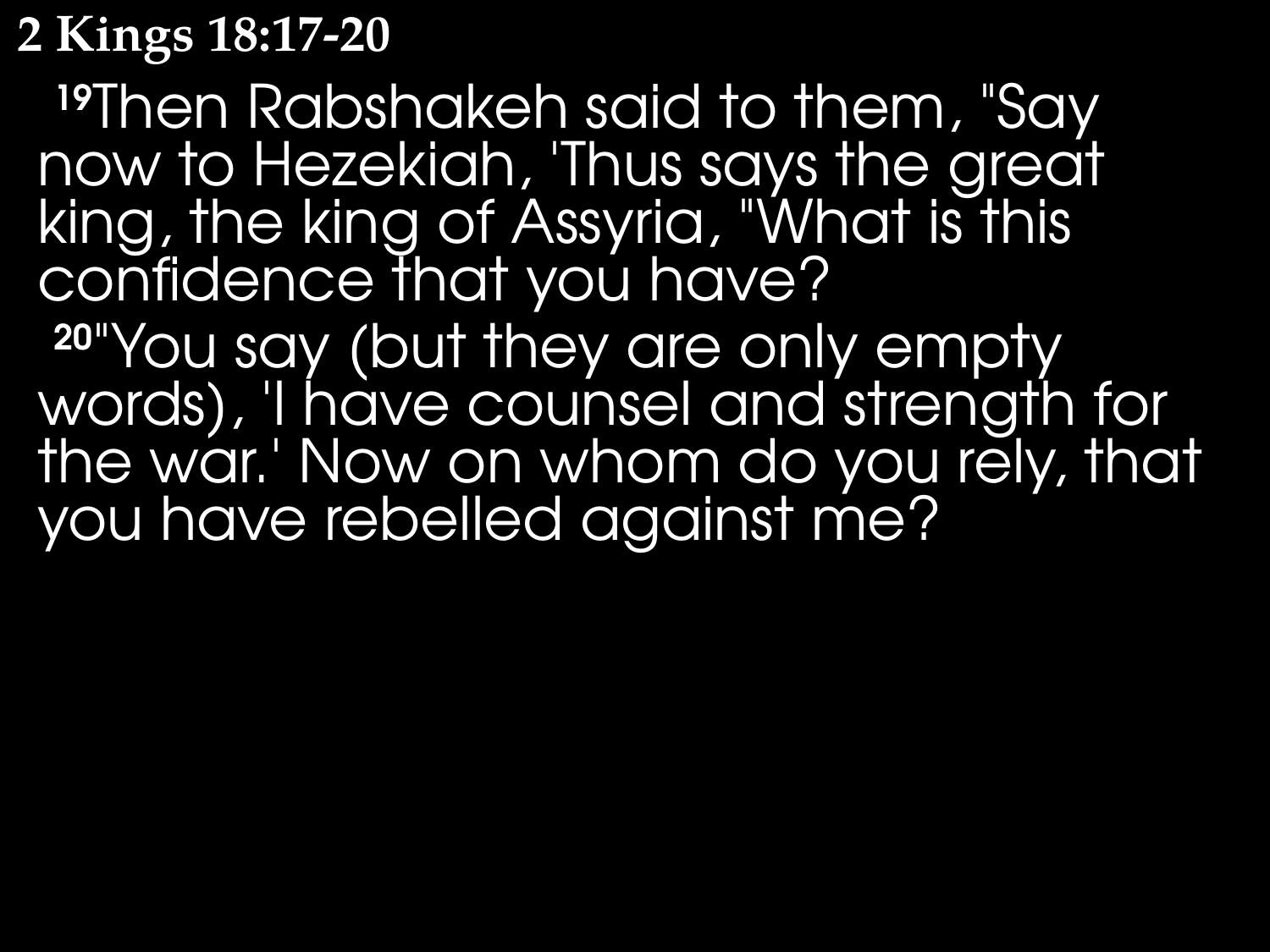

# 2 Kings 18:17-20
 19Then Rabshakeh said to them, "Say now to Hezekiah, 'Thus says the great king, the king of Assyria, "What is this confidence that you have?
 20"You say (but they are only empty words), 'I have counsel and strength for the war.' Now on whom do you rely, that you have rebelled against me?